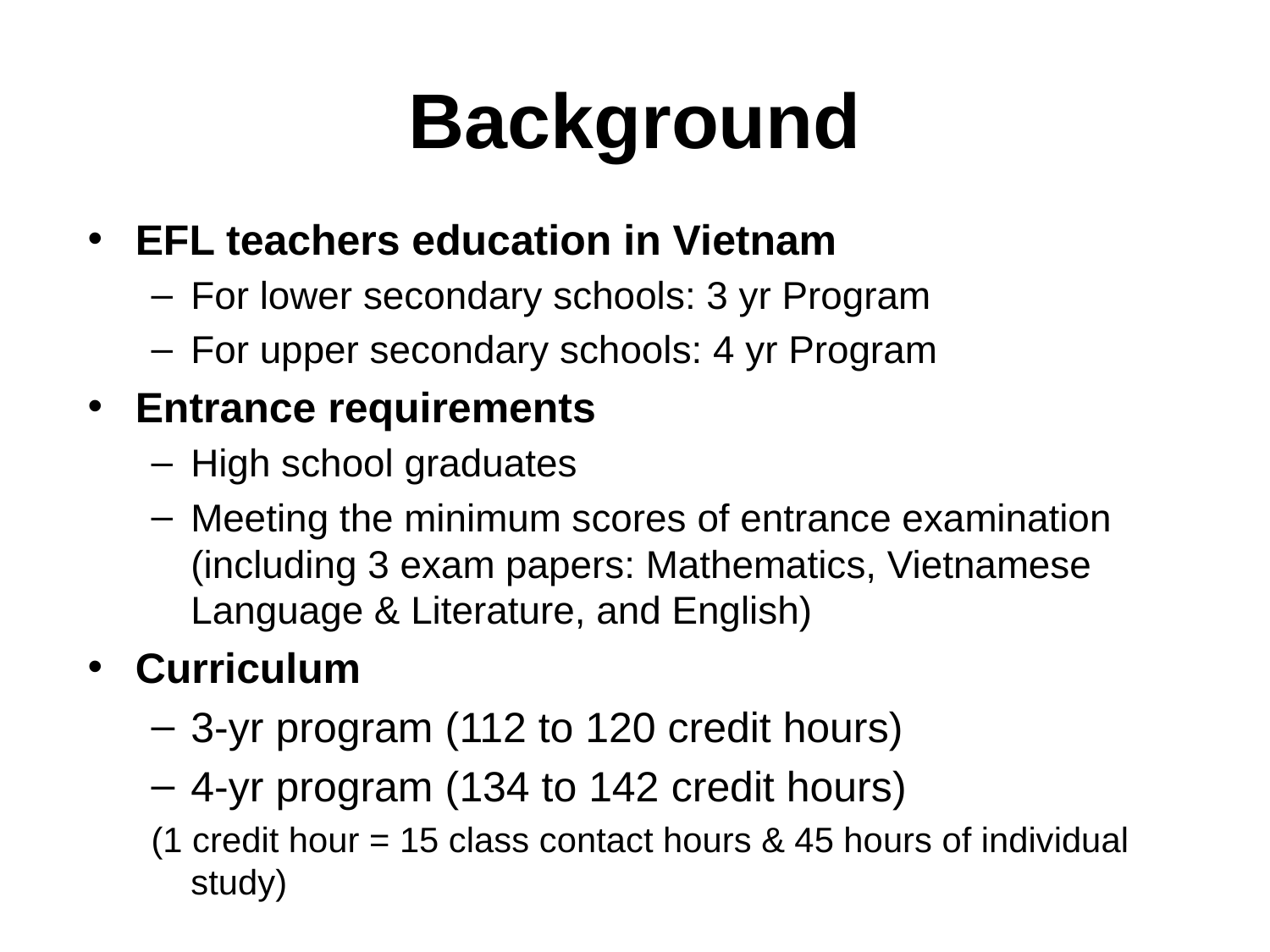

# Background
EFL teachers education in Vietnam
For lower secondary schools: 3 yr Program
For upper secondary schools: 4 yr Program
Entrance requirements
High school graduates
Meeting the minimum scores of entrance examination (including 3 exam papers: Mathematics, Vietnamese Language & Literature, and English)
Curriculum
3-yr program (112 to 120 credit hours)
4-yr program (134 to 142 credit hours)
(1 credit hour = 15 class contact hours & 45 hours of individual study)